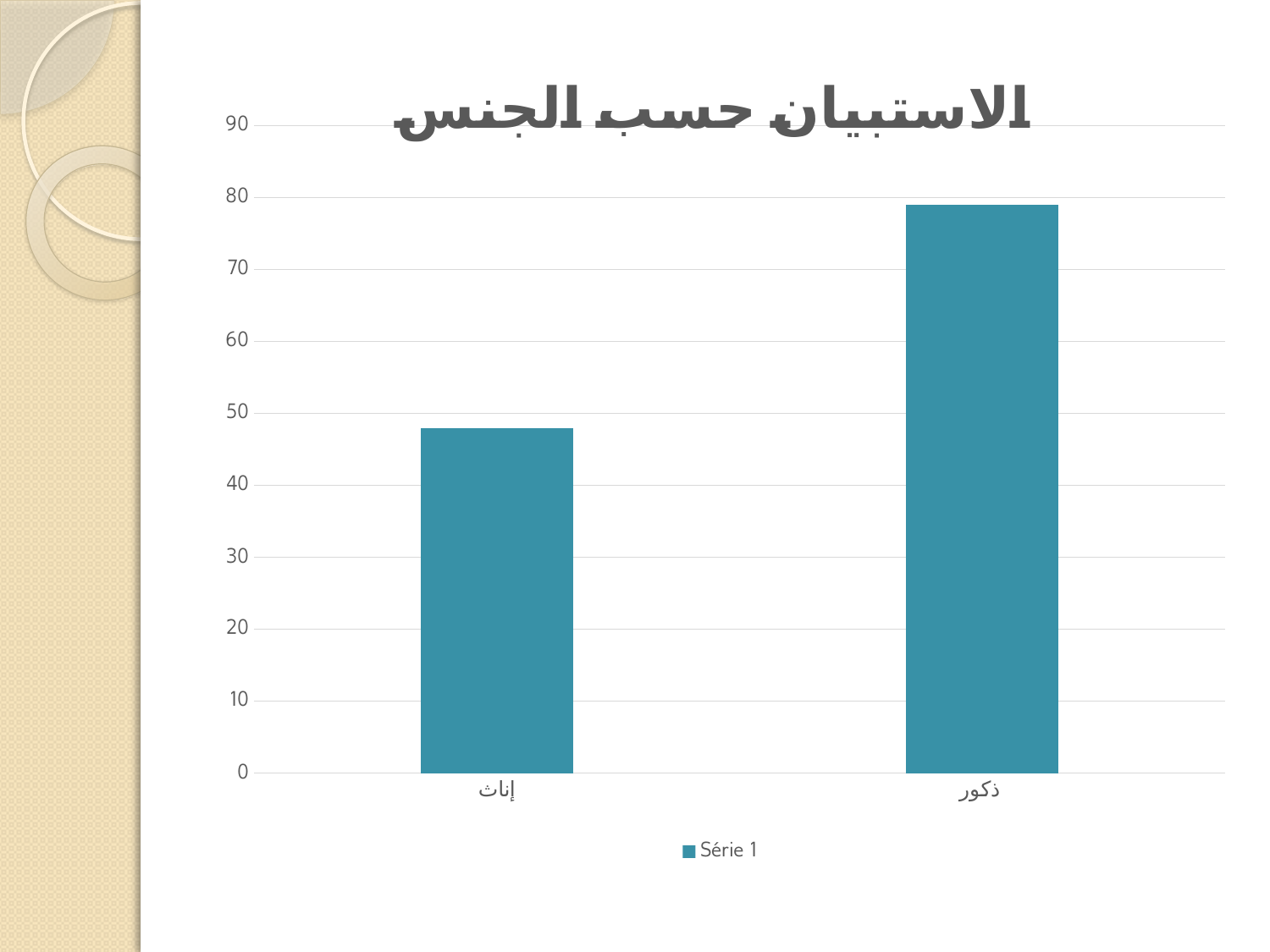

### Chart: الاستبيان حسب الجنس

| Category | Série 1 |
|---|---|
| إناث | 48.0 |
| ذكور  | 79.0 |